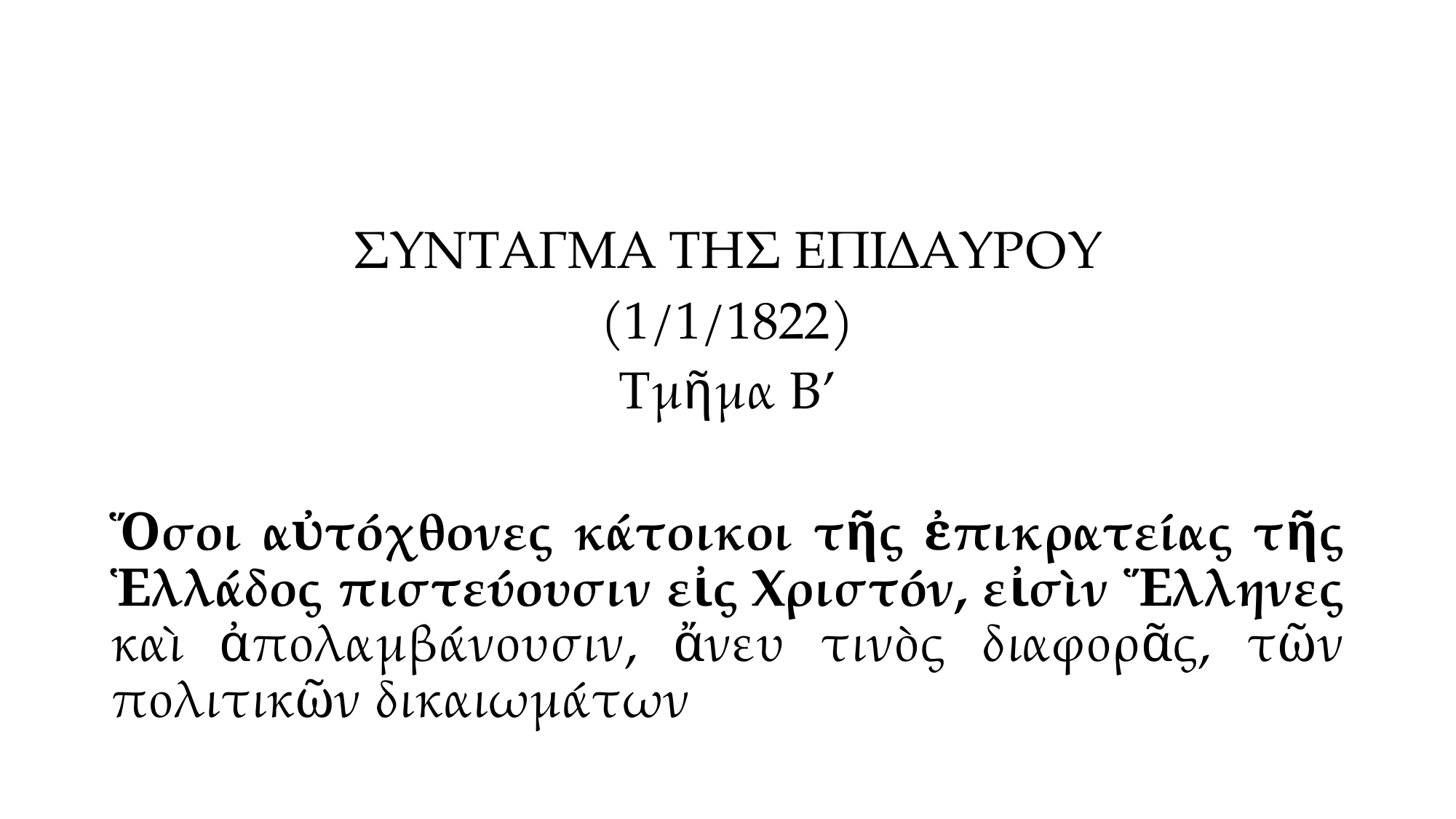

#
ΣΥΝΤΑΓΜΑ ΤΗΣ ΕΠΙΔΑΥΡΟΥ
(1/1/1822)
Τμῆμα Β’

Ὅσοι αὐτόχθονες κάτοικοι τῆς ἐπικρατείας τῆς Ἑλλάδος πιστεύουσιν εἰς Χριστόν, εἰσὶν Ἕλληνες καὶ ἀπολαμβάνουσιν, ἄνευ τινὸς διαφορᾶς, τῶν πολιτικῶν δικαιωμάτων